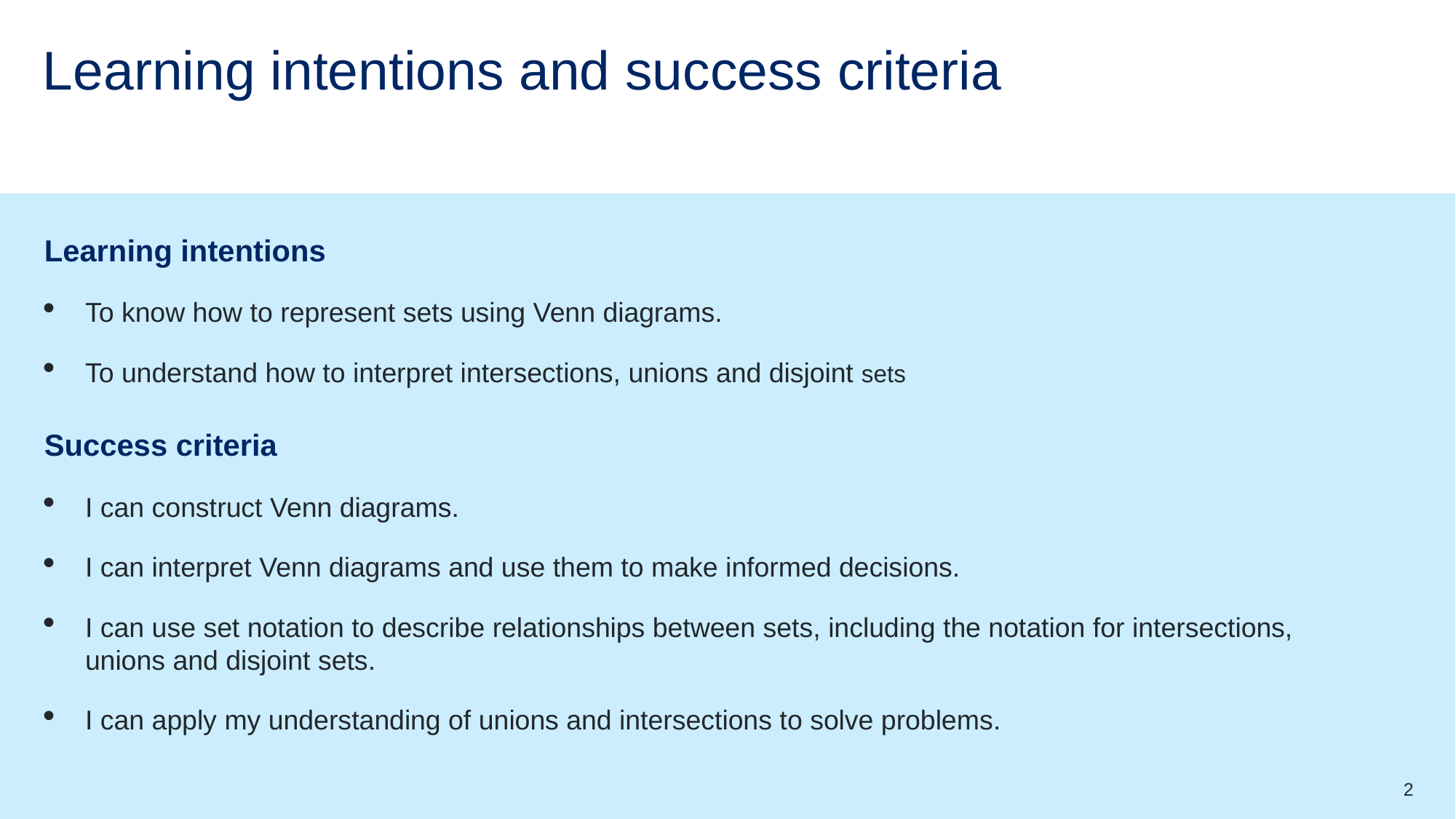

# Learning intentions and success criteria
Learning intentions
To know how to represent sets using Venn diagrams.
To understand how to interpret intersections, unions and disjoint sets
Success criteria
I can construct Venn diagrams.
I can interpret Venn diagrams and use them to make informed decisions.
I can use set notation to describe relationships between sets, including the notation for intersections, unions and disjoint sets.
I can apply my understanding of unions and intersections to solve problems.
2